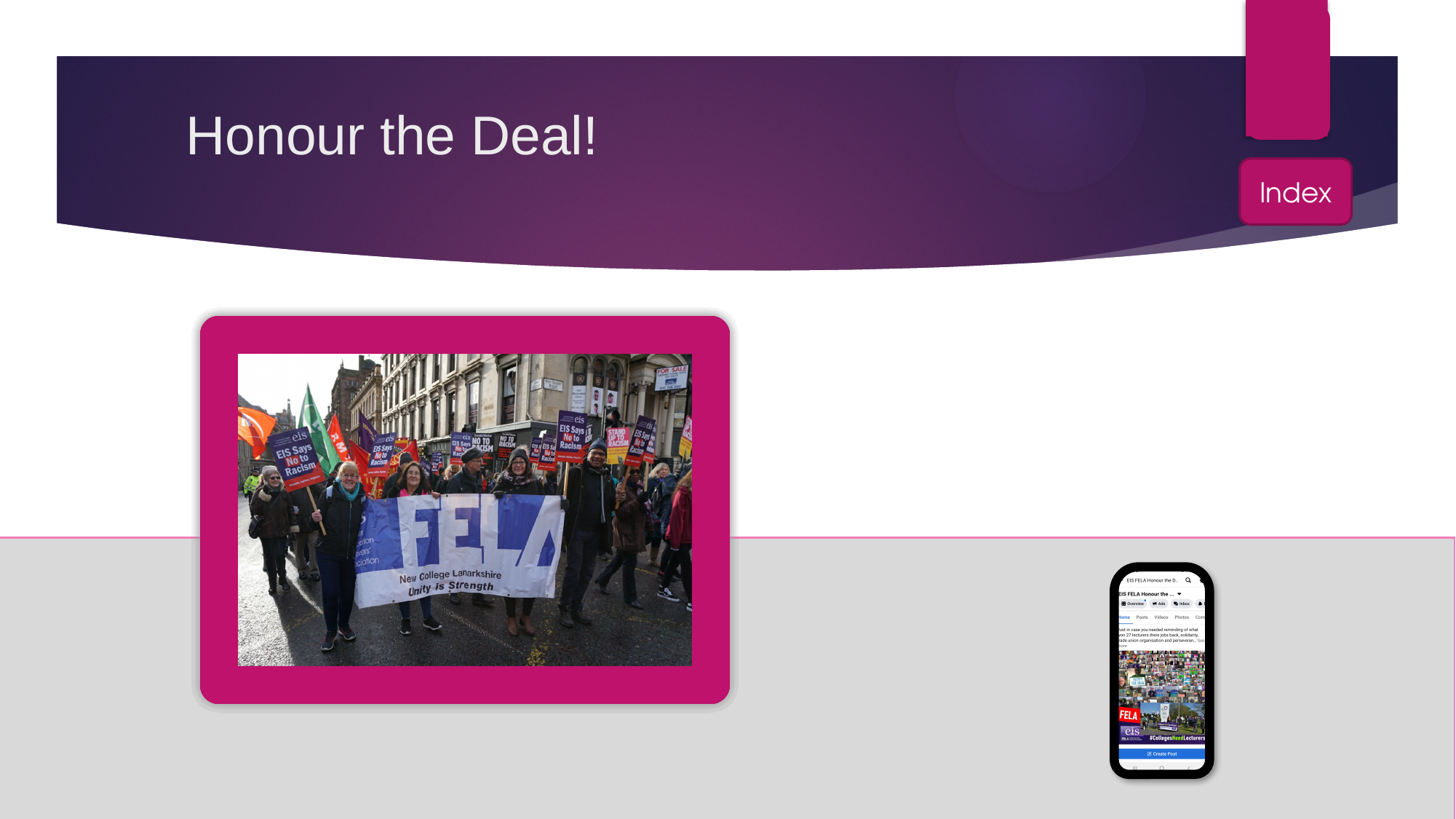

# Honour the Deal!

We are a member-led Trade Union. Members need to support and maintain our agreements. Take action when necessary to do this